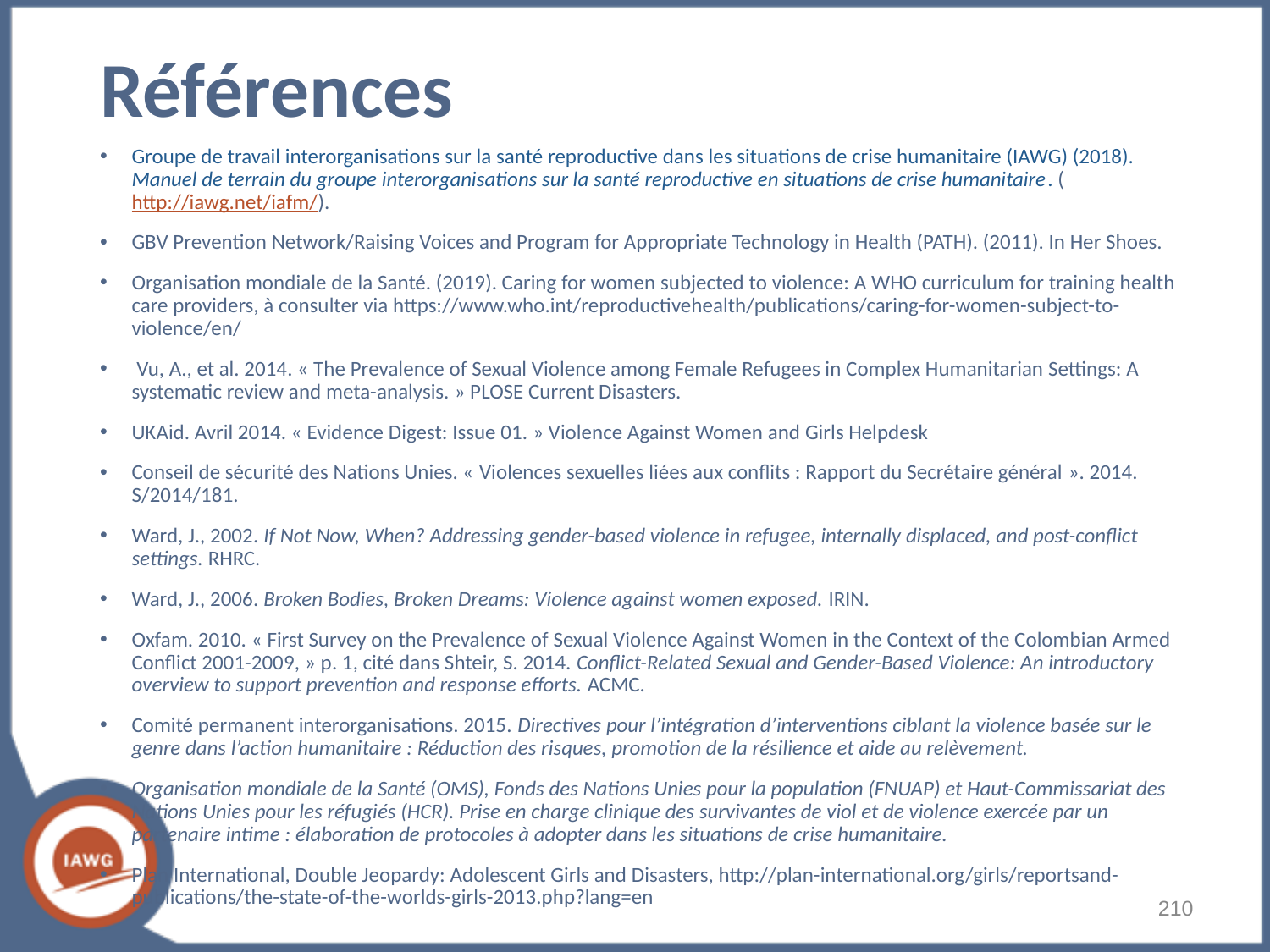

# Références
Groupe de travail interorganisations sur la santé reproductive dans les situations de crise humanitaire (IAWG) (2018). Manuel de terrain du groupe interorganisations sur la santé reproductive en situations de crise humanitaire. (http://iawg.net/iafm/).
GBV Prevention Network/Raising Voices and Program for Appropriate Technology in Health (PATH). (2011). In Her Shoes.
Organisation mondiale de la Santé. (2019). Caring for women subjected to violence: A WHO curriculum for training health care providers, à consulter via https://www.who.int/reproductivehealth/publications/caring-for-women-subject-to-violence/en/
 Vu, A., et al. 2014. « The Prevalence of Sexual Violence among Female Refugees in Complex Humanitarian Settings: A systematic review and meta-analysis. » PLOSE Current Disasters.
UKAid. Avril 2014. « Evidence Digest: Issue 01. » Violence Against Women and Girls Helpdesk
Conseil de sécurité des Nations Unies. « Violences sexuelles liées aux conflits : Rapport du Secrétaire général ». 2014. S/2014/181.
Ward, J., 2002. If Not Now, When? Addressing gender-based violence in refugee, internally displaced, and post-conflict settings. RHRC.
Ward, J., 2006. Broken Bodies, Broken Dreams: Violence against women exposed. IRIN.
Oxfam. 2010. « First Survey on the Prevalence of Sexual Violence Against Women in the Context of the Colombian Armed Conflict 2001-2009, » p. 1, cité dans Shteir, S. 2014. Conflict-Related Sexual and Gender-Based Violence: An introductory overview to support prevention and response efforts. ACMC.
Comité permanent interorganisations. 2015. Directives pour l’intégration d’interventions ciblant la violence basée sur le genre dans l’action humanitaire : Réduction des risques, promotion de la résilience et aide au relèvement.
Organisation mondiale de la Santé (OMS), Fonds des Nations Unies pour la population (FNUAP) et Haut-Commissariat des Nations Unies pour les réfugiés (HCR). Prise en charge clinique des survivantes de viol et de violence exercée par un partenaire intime : élaboration de protocoles à adopter dans les situations de crise humanitaire.
Plan International, Double Jeopardy: Adolescent Girls and Disasters, http://plan-international.org/girls/reportsand-publications/the-state-of-the-worlds-girls-2013.php?lang=en

210